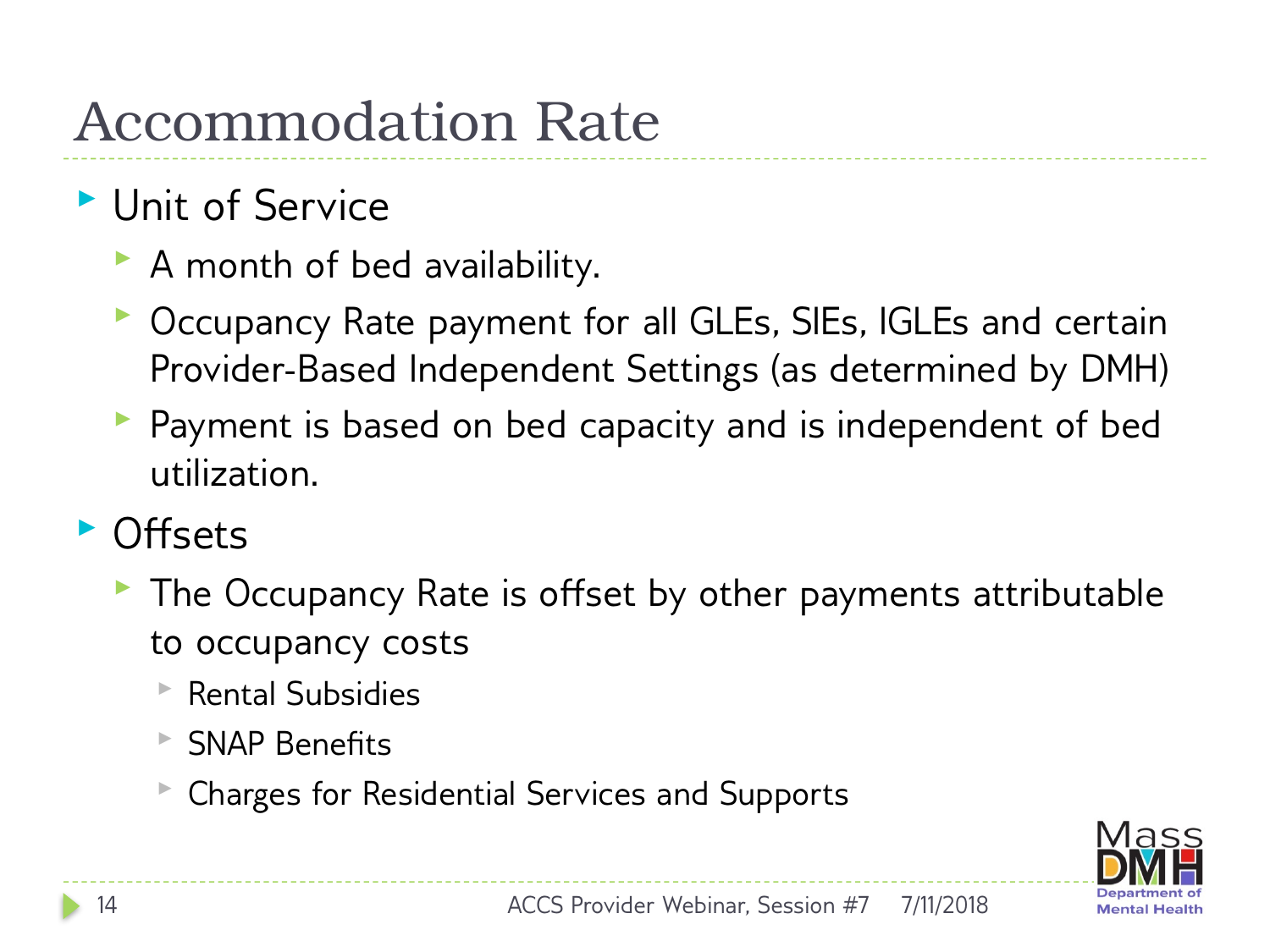

# Accommodation Rate
Unit of Service
A month of bed availability.
Occupancy Rate payment for all GLEs, SIEs, IGLEs and certain Provider-Based Independent Settings (as determined by DMH)
Payment is based on bed capacity and is independent of bed utilization.
Offsets
The Occupancy Rate is offset by other payments attributable to occupancy costs
Rental Subsidies
SNAP Benefits
Charges for Residential Services and Supports

14
ACCS Provider Webinar, Session #7
7/11/2018